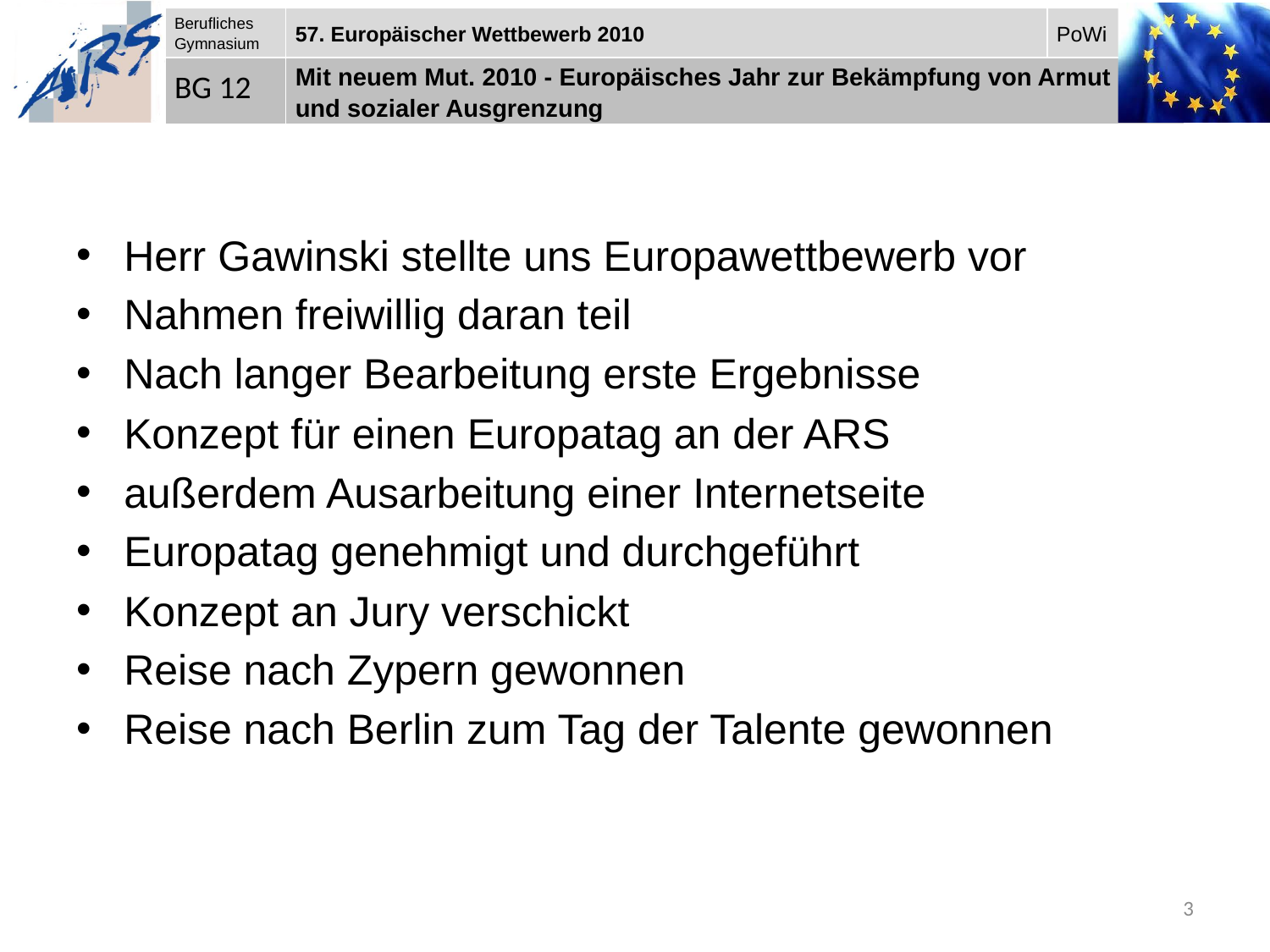

#
Herr Gawinski stellte uns Europawettbewerb vor
Nahmen freiwillig daran teil
Nach langer Bearbeitung erste Ergebnisse
Konzept für einen Europatag an der ARS
außerdem Ausarbeitung einer Internetseite
Europatag genehmigt und durchgeführt
Konzept an Jury verschickt
Reise nach Zypern gewonnen
Reise nach Berlin zum Tag der Talente gewonnen

3